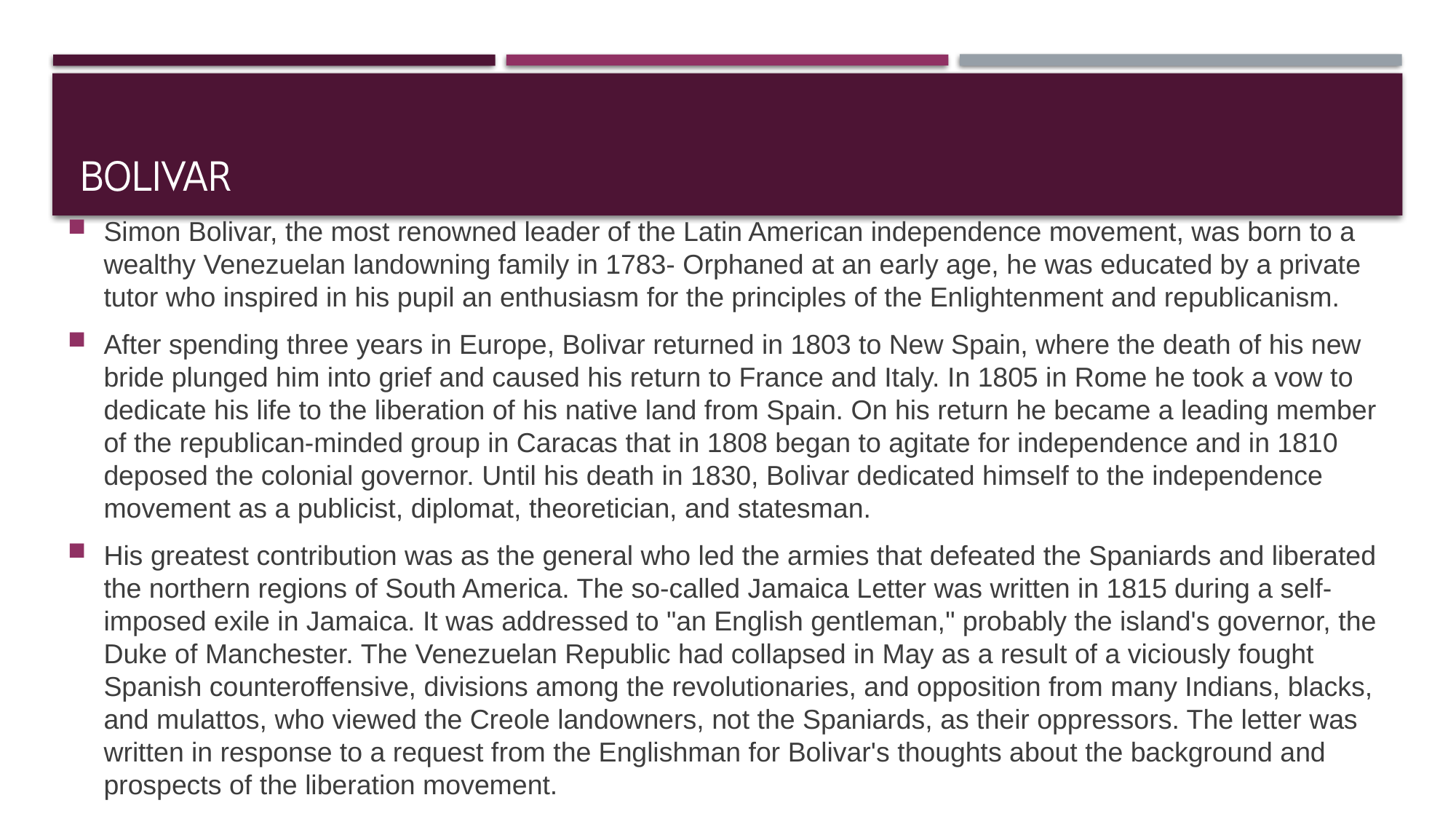

# Bolivar
Simon Bolivar, the most renowned leader of the Latin American independence movement, was born to a wealthy Venezuelan landowning family in 1783- Orphaned at an early age, he was educated by a private tutor who inspired in his pupil an enthusiasm for the principles of the Enlightenment and republicanism.
After spending three years in Europe, Bolivar returned in 1803 to New Spain, where the death of his new bride plunged him into grief and caused his return to France and Italy. In 1805 in Rome he took a vow to dedicate his life to the liberation of his native land from Spain. On his return he became a leading member of the republican-minded group in Caracas that in 1808 began to agitate for independence and in 1810 deposed the colonial governor. Until his death in 1830, Bolivar dedicated himself to the independence movement as a publicist, diplomat, theoretician, and statesman.
His greatest contribution was as the general who led the armies that defeated the Spaniards and liberated the northern regions of South America. The so-called Jamaica Letter was written in 1815 during a self-imposed exile in Jamaica. It was addressed to "an English gentleman," probably the island's governor, the Duke of Manchester. The Venezuelan Republic had collapsed in May as a result of a viciously fought Spanish counteroffensive, divisions among the revolutionaries, and opposition from many Indians, blacks, and mulattos, who viewed the Creole landowners, not the Spaniards, as their oppressors. The letter was written in response to a request from the Englishman for Bolivar's thoughts about the background and prospects of the liberation movement.